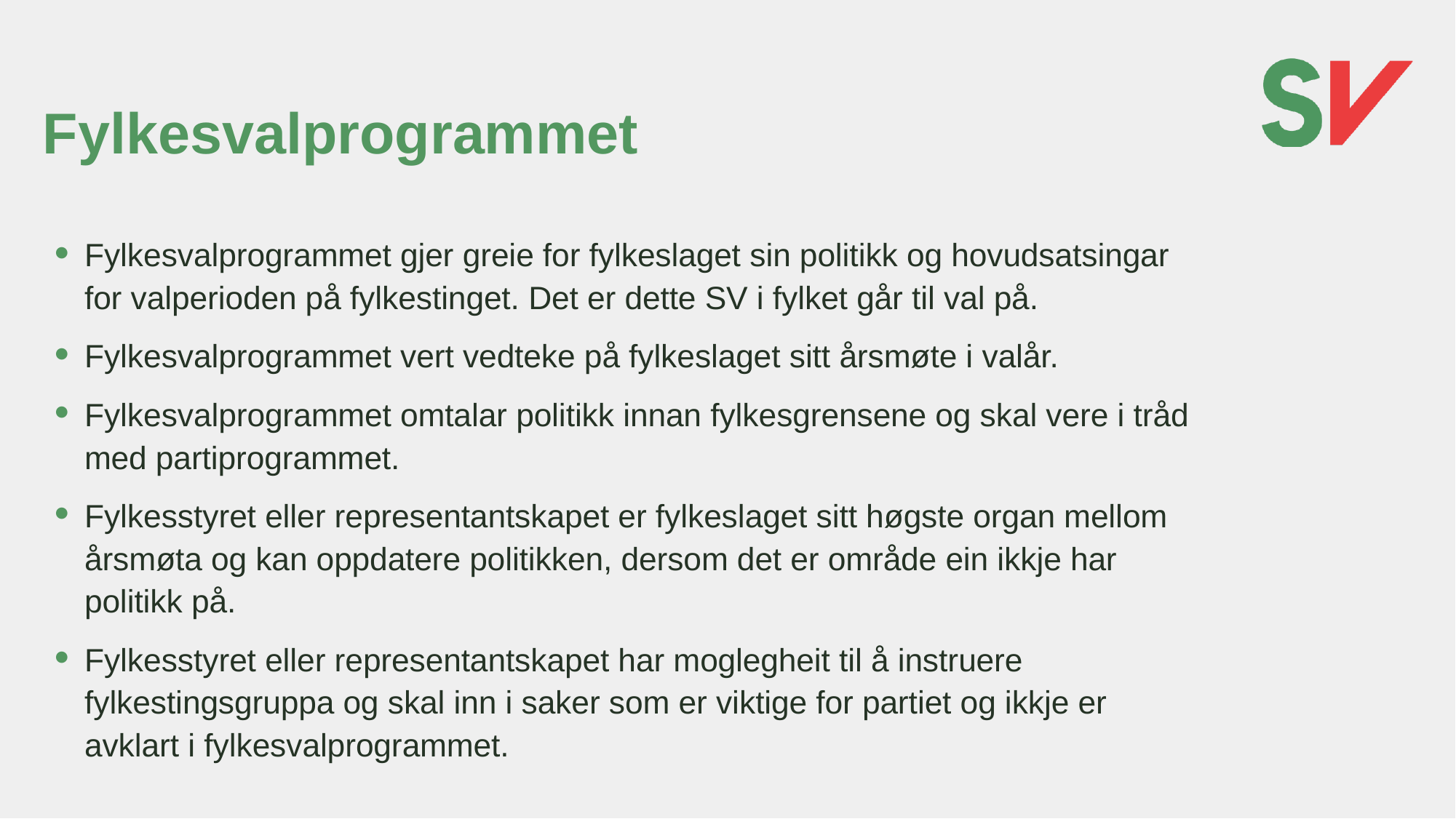

# Fylkesvalprogrammet
Fylkesvalprogrammet gjer greie for fylkeslaget sin politikk og hovudsatsingar for valperioden på fylkestinget. Det er dette SV i fylket går til val på.
Fylkesvalprogrammet vert vedteke på fylkeslaget sitt årsmøte i valår.
Fylkesvalprogrammet omtalar politikk innan fylkesgrensene og skal vere i tråd med partiprogrammet.
Fylkesstyret eller representantskapet er fylkeslaget sitt høgste organ mellom årsmøta og kan oppdatere politikken, dersom det er område ein ikkje har politikk på.
Fylkesstyret eller representantskapet har moglegheit til å instruere fylkestingsgruppa og skal inn i saker som er viktige for partiet og ikkje er avklart i fylkesvalprogrammet.